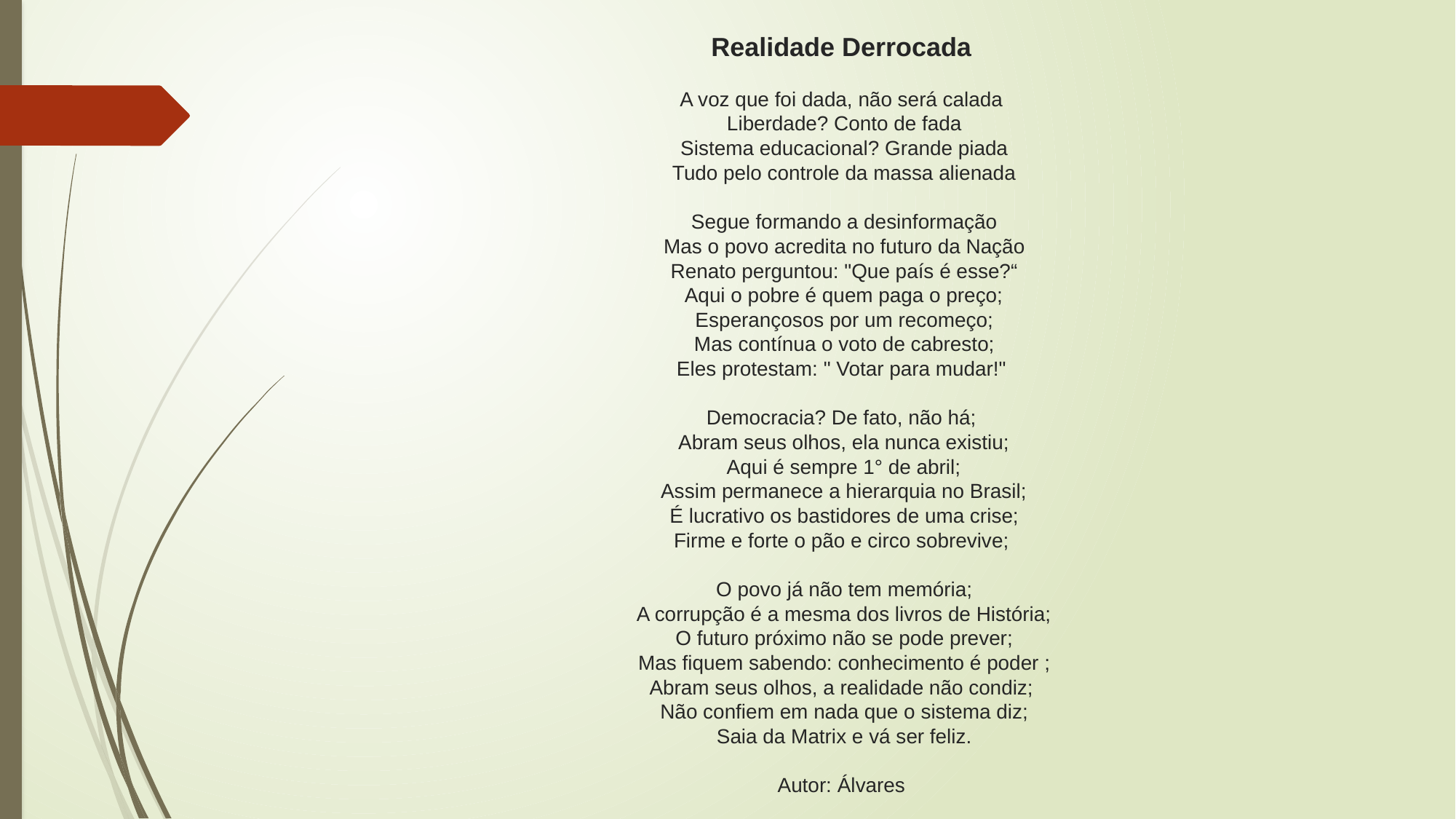

# Realidade Derrocada A voz que foi dada, não será calada Liberdade? Conto de fada Sistema educacional? Grande piada Tudo pelo controle da massa alienada Segue formando a desinformação Mas o povo acredita no futuro da Nação Renato perguntou: "Que país é esse?“ Aqui o pobre é quem paga o preço; Esperançosos por um recomeço; Mas contínua o voto de cabresto; Eles protestam: " Votar para mudar!" Democracia? De fato, não há; Abram seus olhos, ela nunca existiu; Aqui é sempre 1° de abril; Assim permanece a hierarquia no Brasil; É lucrativo os bastidores de uma crise; Firme e forte o pão e circo sobrevive; O povo já não tem memória; A corrupção é a mesma dos livros de História; O futuro próximo não se pode prever; Mas fiquem sabendo: conhecimento é poder ; Abram seus olhos, a realidade não condiz; Não confiem em nada que o sistema diz; Saia da Matrix e vá ser feliz. Autor: Álvares